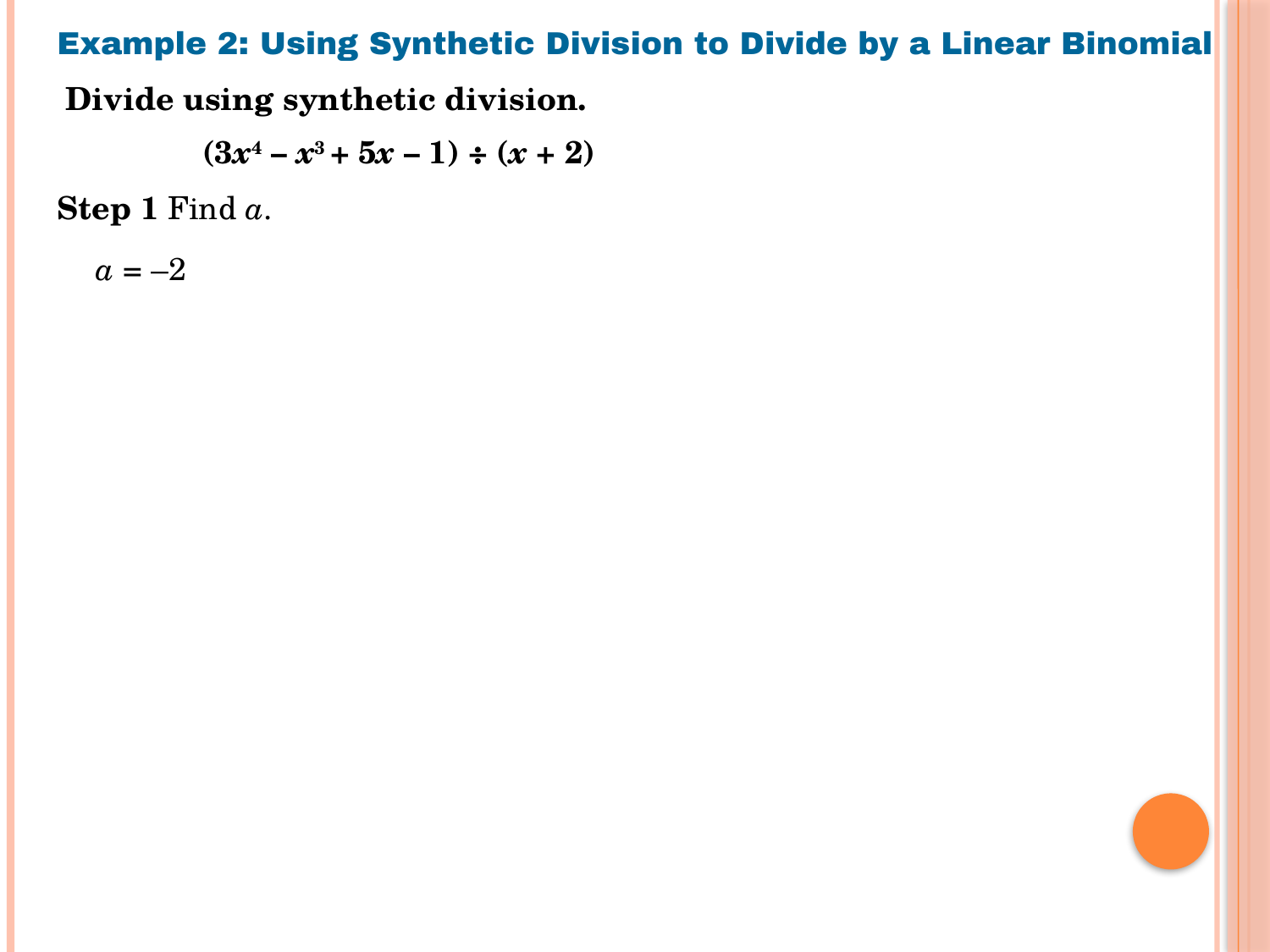

Example 2: Using Synthetic Division to Divide by a Linear Binomial
Divide using synthetic division.
(3x4 – x3 + 5x – 1) ÷ (x + 2)
Step 1 Find a.
a = –2